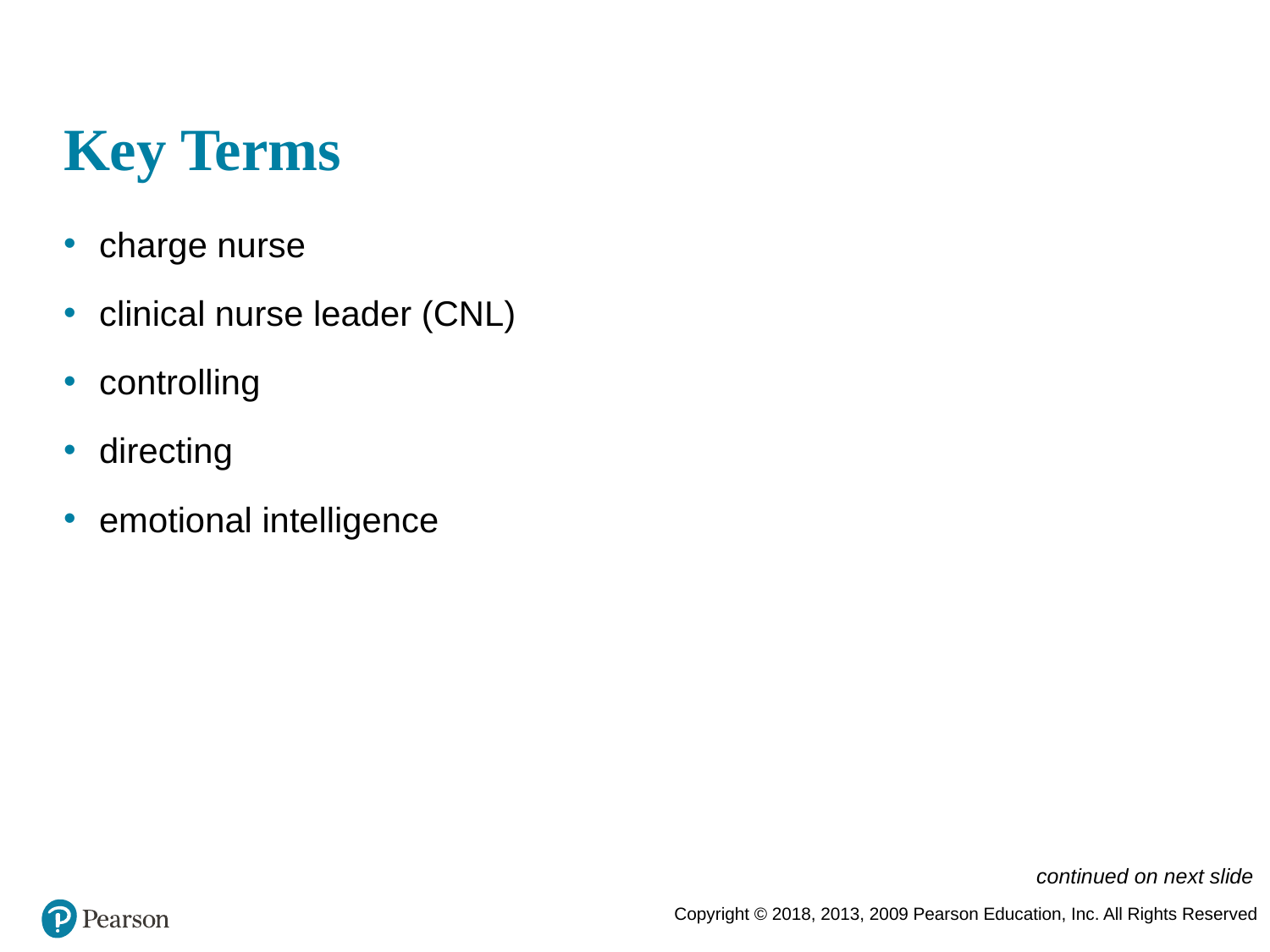

# Key Terms
charge nurse
clinical nurse leader (CNL)
controlling
directing
emotional intelligence
continued on next slide